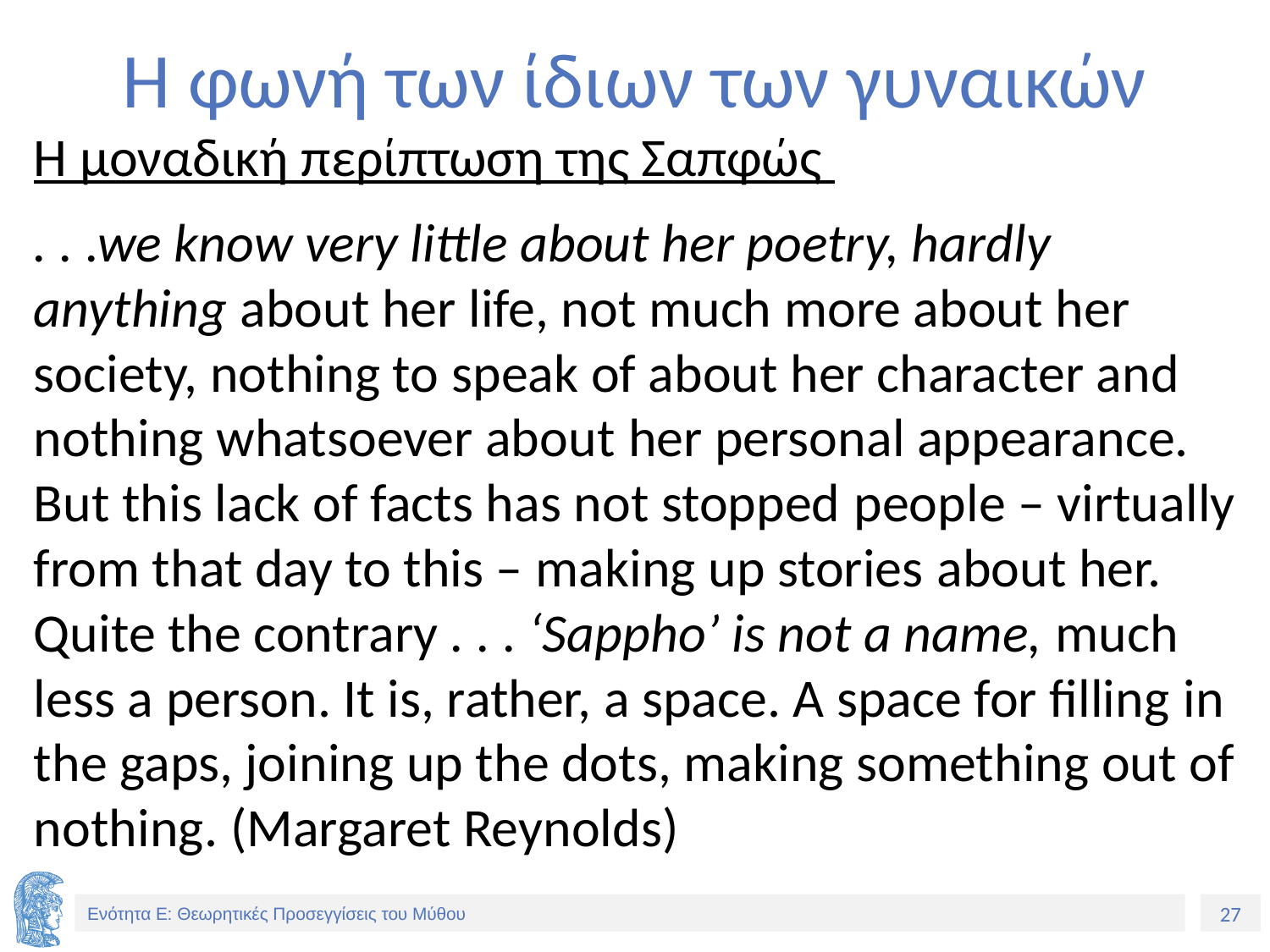

# Η φωνή των ίδιων των γυναικών
Η μοναδική περίπτωση της Σαπφώς
. . .we know very little about her poetry, hardly anything about her life, not much more about her society, nothing to speak of about her character and nothing whatsoever about her personal appearance. But this lack of facts has not stopped people – virtually from that day to this – making up stories about her. Quite the contrary . . . ‘Sappho’ is not a name, much less a person. It is, rather, a space. A space for filling in the gaps, joining up the dots, making something out of nothing. (Margaret Reynolds)